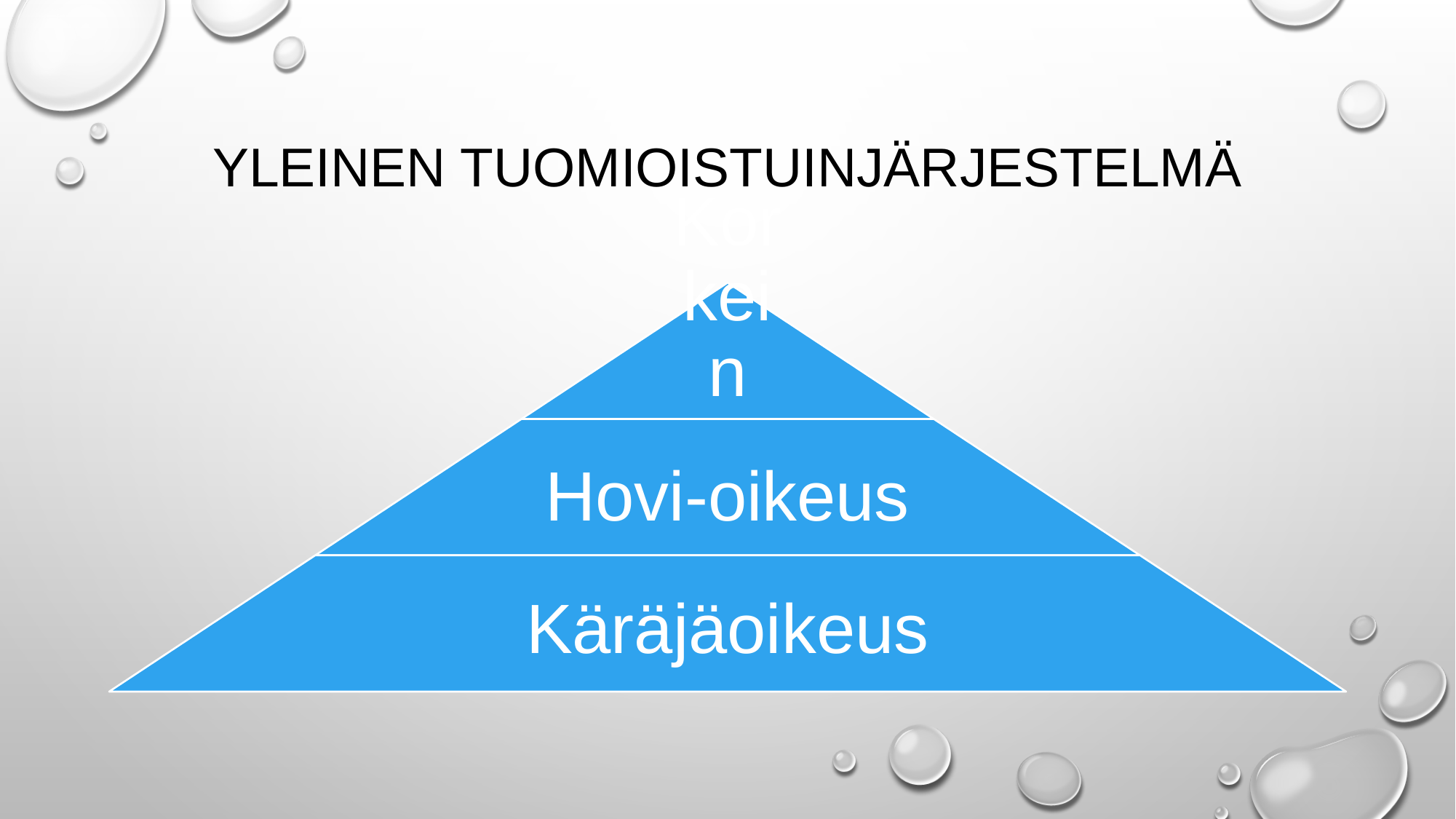

# Yleinen tuomioistuinjärjestelmä
Korkein oikeus
Hovi-oikeus
Käräjäoikeus